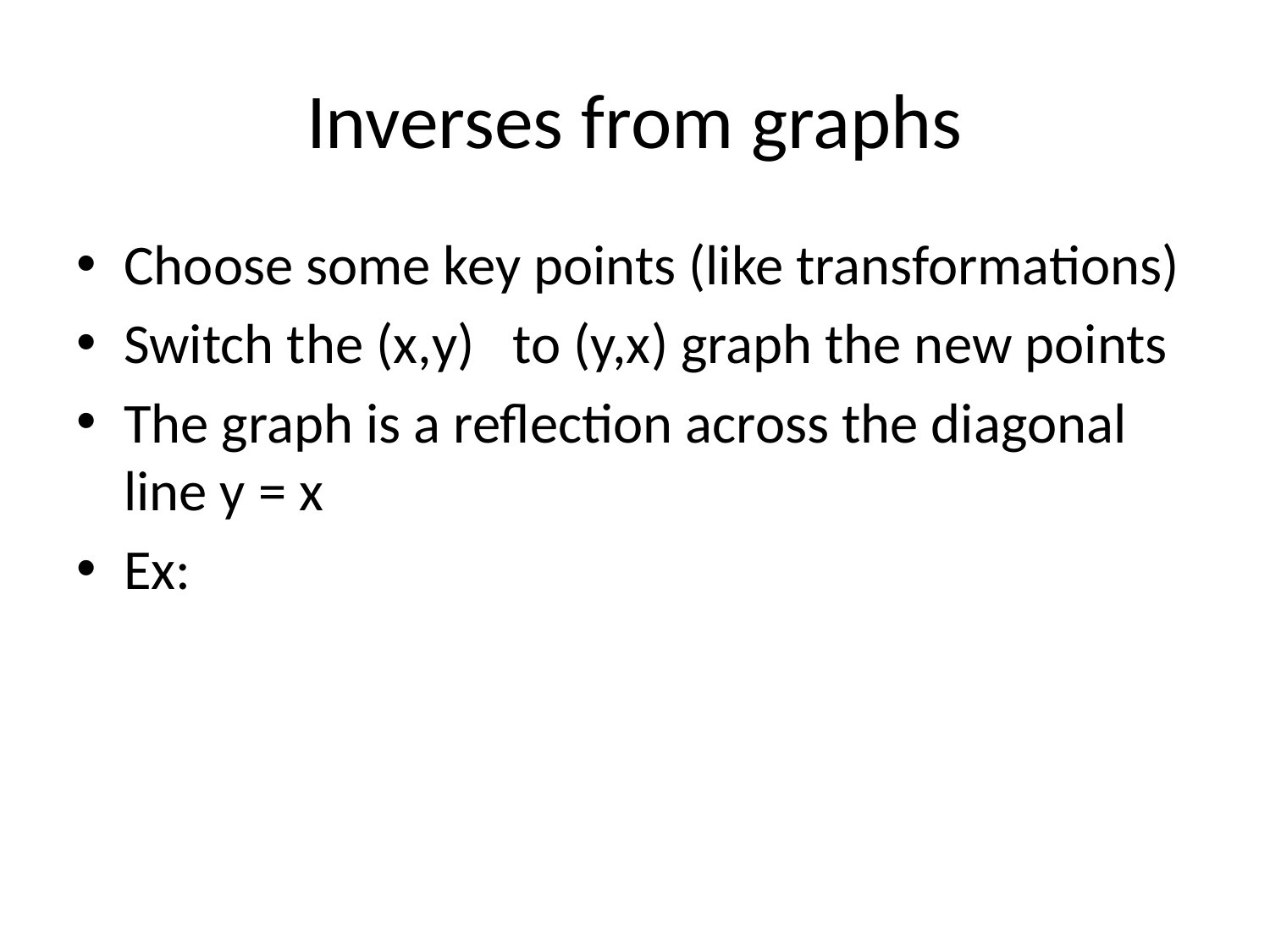

# Inverses from graphs
Choose some key points (like transformations)
Switch the (x,y)   to (y,x) graph the new points
The graph is a reflection across the diagonal line y = x
Ex: